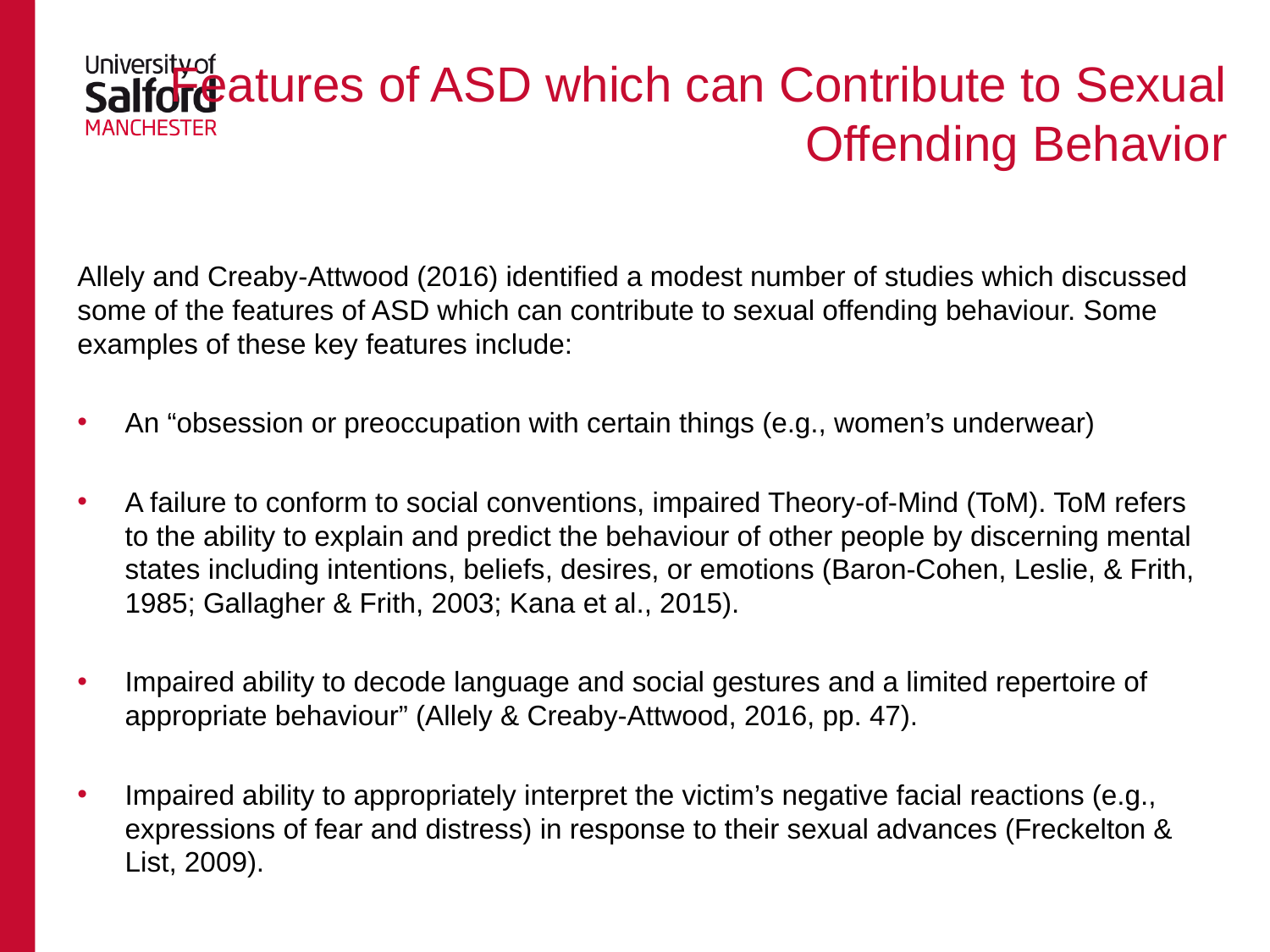

# Features of ASD which can Contribute to Sexual Offending Behavior
Allely and Creaby-Attwood (2016) identified a modest number of studies which discussed some of the features of ASD which can contribute to sexual offending behaviour. Some examples of these key features include:

An “obsession or preoccupation with certain things (e.g., women’s underwear)

A failure to conform to social conventions, impaired Theory-of-Mind (ToM). ToM refers to the ability to explain and predict the behaviour of other people by discerning mental states including intentions, beliefs, desires, or emotions (Baron-Cohen, Leslie, & Frith, 1985; Gallagher & Frith, 2003; Kana et al., 2015).

Impaired ability to decode language and social gestures and a limited repertoire of appropriate behaviour” (Allely & Creaby-Attwood, 2016, pp. 47).

Impaired ability to appropriately interpret the victim’s negative facial reactions (e.g., expressions of fear and distress) in response to their sexual advances (Freckelton & List, 2009).